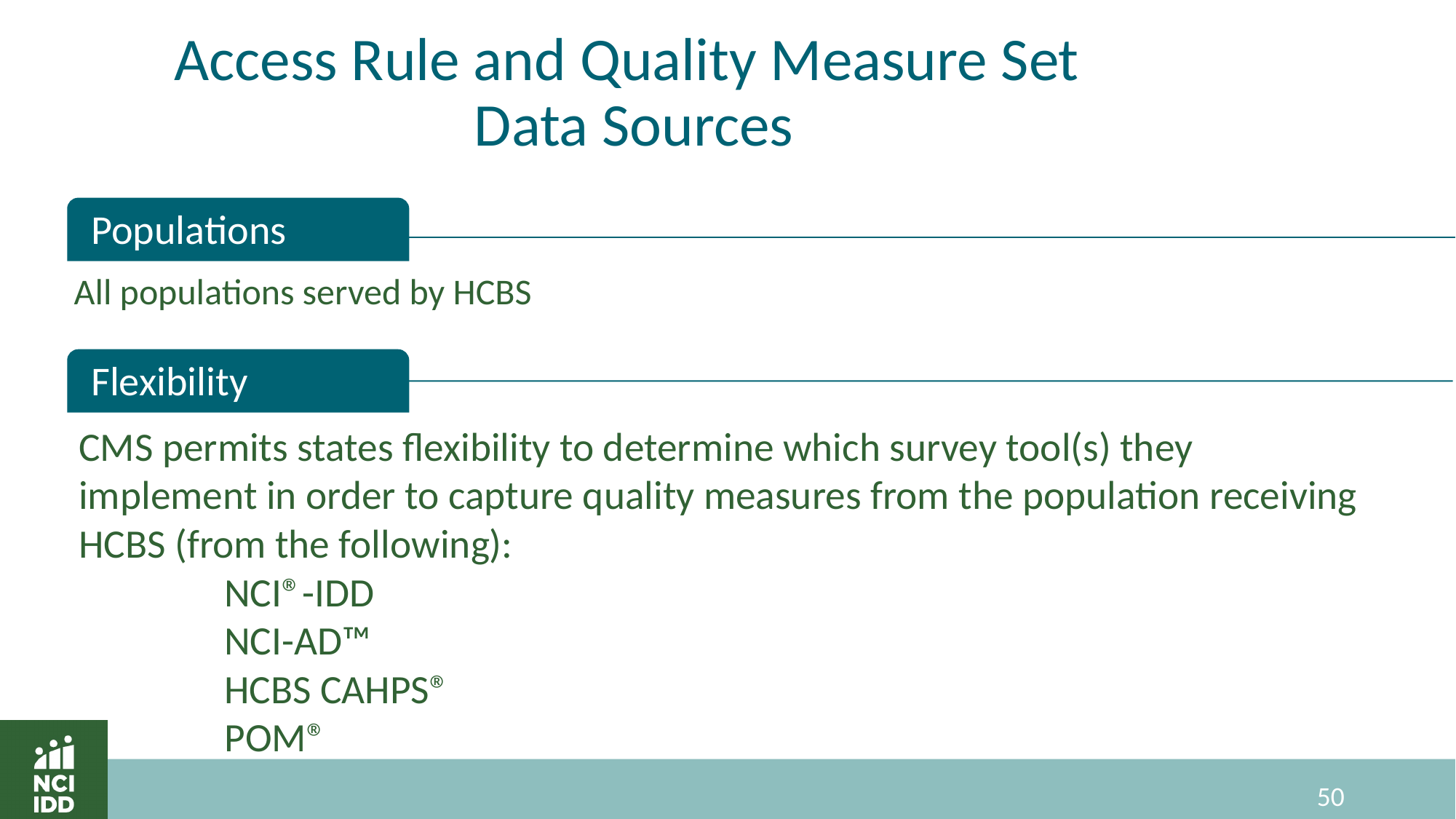

Access Rule and Quality Measure Set
 Data Sources
Populations

All populations served by HCBS
Flexibility

CMS permits states flexibility to determine which survey tool(s) they implement in order to capture quality measures from the population receiving HCBS (from the following):
NCI®-IDD
NCI-AD™
HCBS CAHPS®
POM®
50